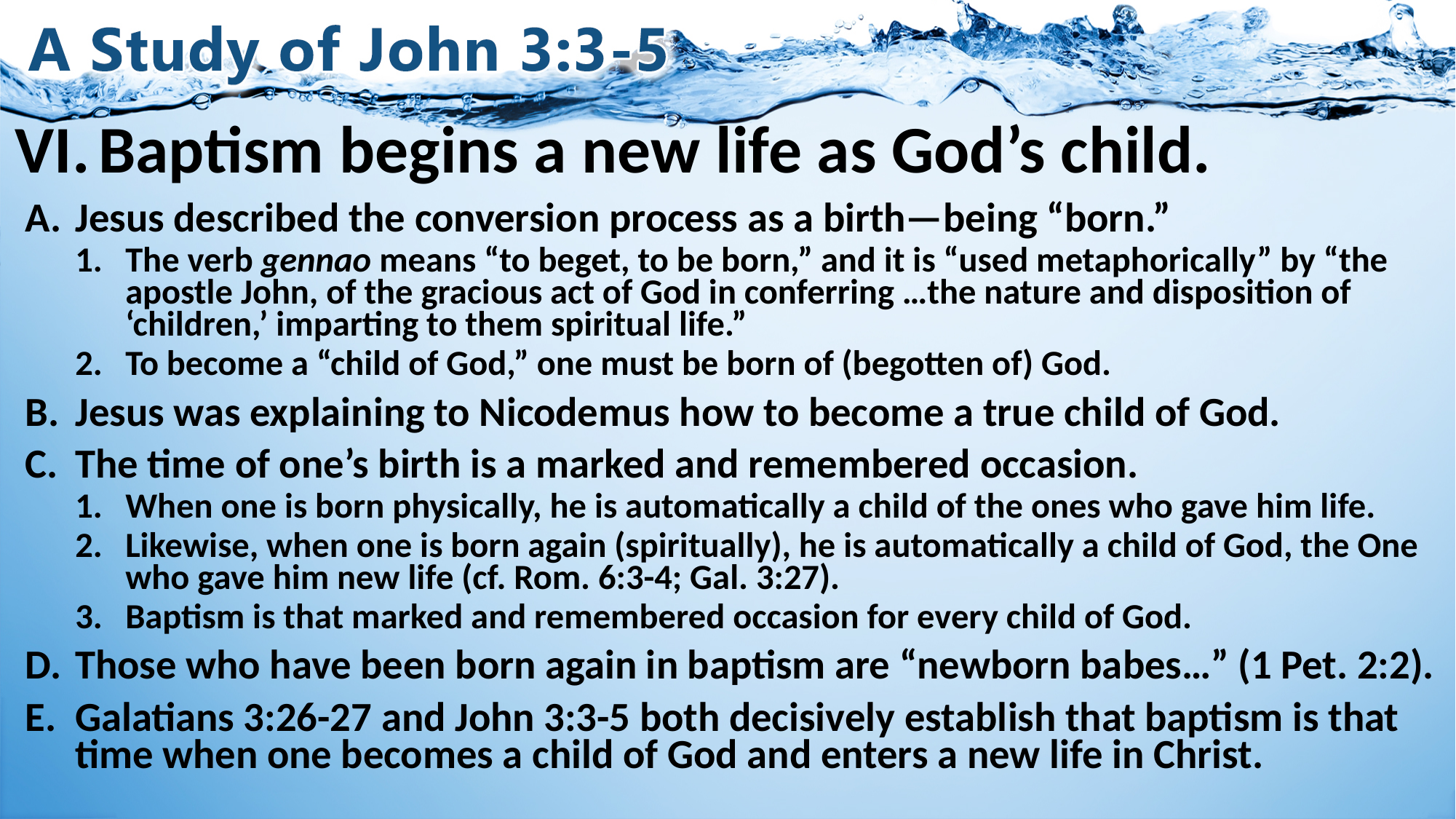

# VI.	Baptism begins a new life as God’s child.
Jesus described the conversion process as a birth—being “born.”
The verb gennao means “to beget, to be born,” and it is “used metaphorically” by “the apostle John, of the gracious act of God in conferring …the nature and disposition of ‘children,’ imparting to them spiritual life.”
To become a “child of God,” one must be born of (begotten of) God.
Jesus was explaining to Nicodemus how to become a true child of God.
The time of one’s birth is a marked and remembered occasion.
When one is born physically, he is automatically a child of the ones who gave him life.
Likewise, when one is born again (spiritually), he is automatically a child of God, the One who gave him new life (cf. Rom. 6:3-4; Gal. 3:27).
Baptism is that marked and remembered occasion for every child of God.
Those who have been born again in baptism are “newborn babes…” (1 Pet. 2:2).
Galatians 3:26-27 and John 3:3-5 both decisively establish that baptism is that time when one becomes a child of God and enters a new life in Christ.